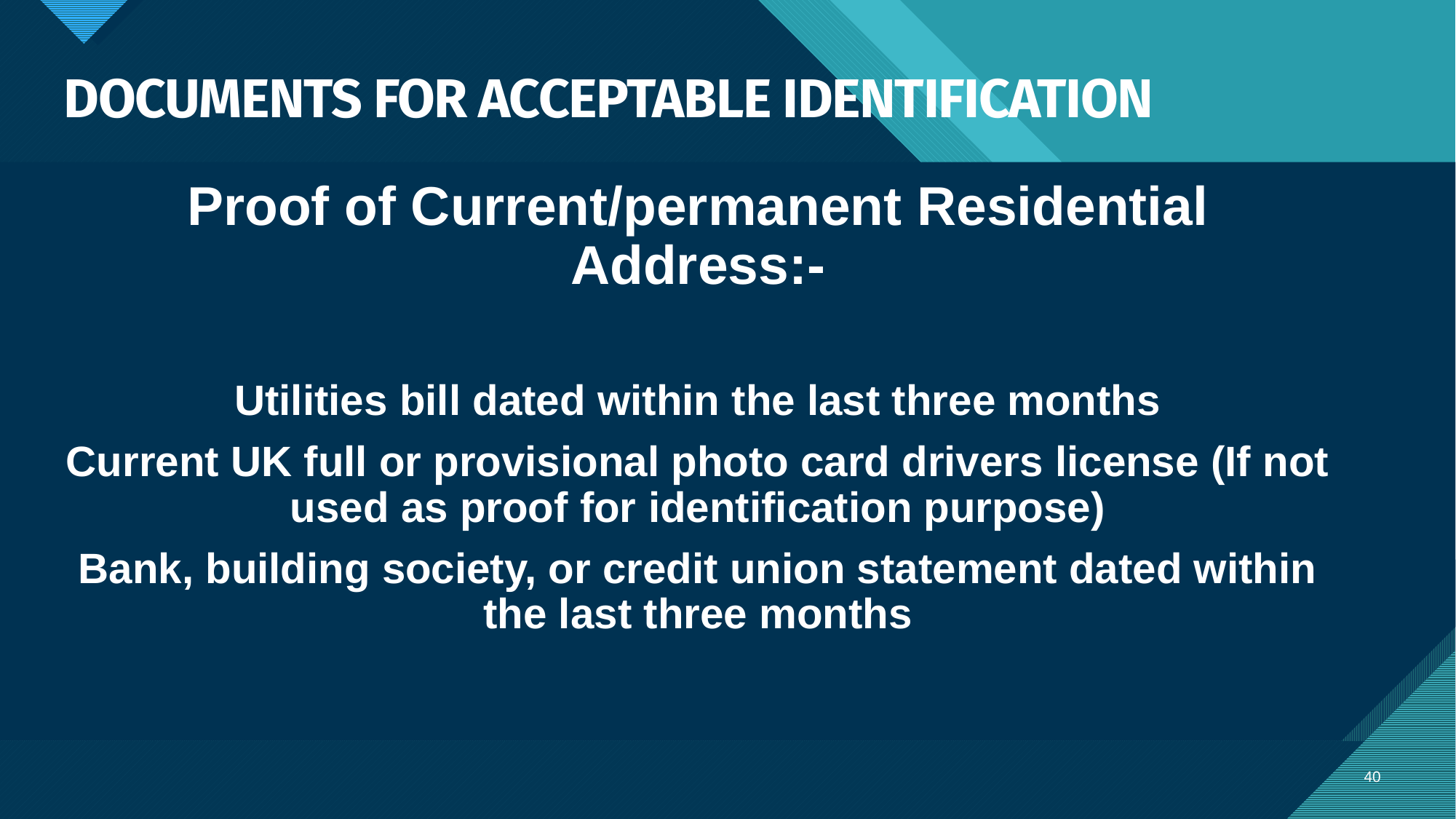

# DOCUMENTS FOR ACCEPTABLE IDENTIFICATION
Proof of Current/permanent Residential Address:-

Utilities bill dated within the last three months
Current UK full or provisional photo card drivers license (If not used as proof for identification purpose)
Bank, building society, or credit union statement dated within the last three months

40